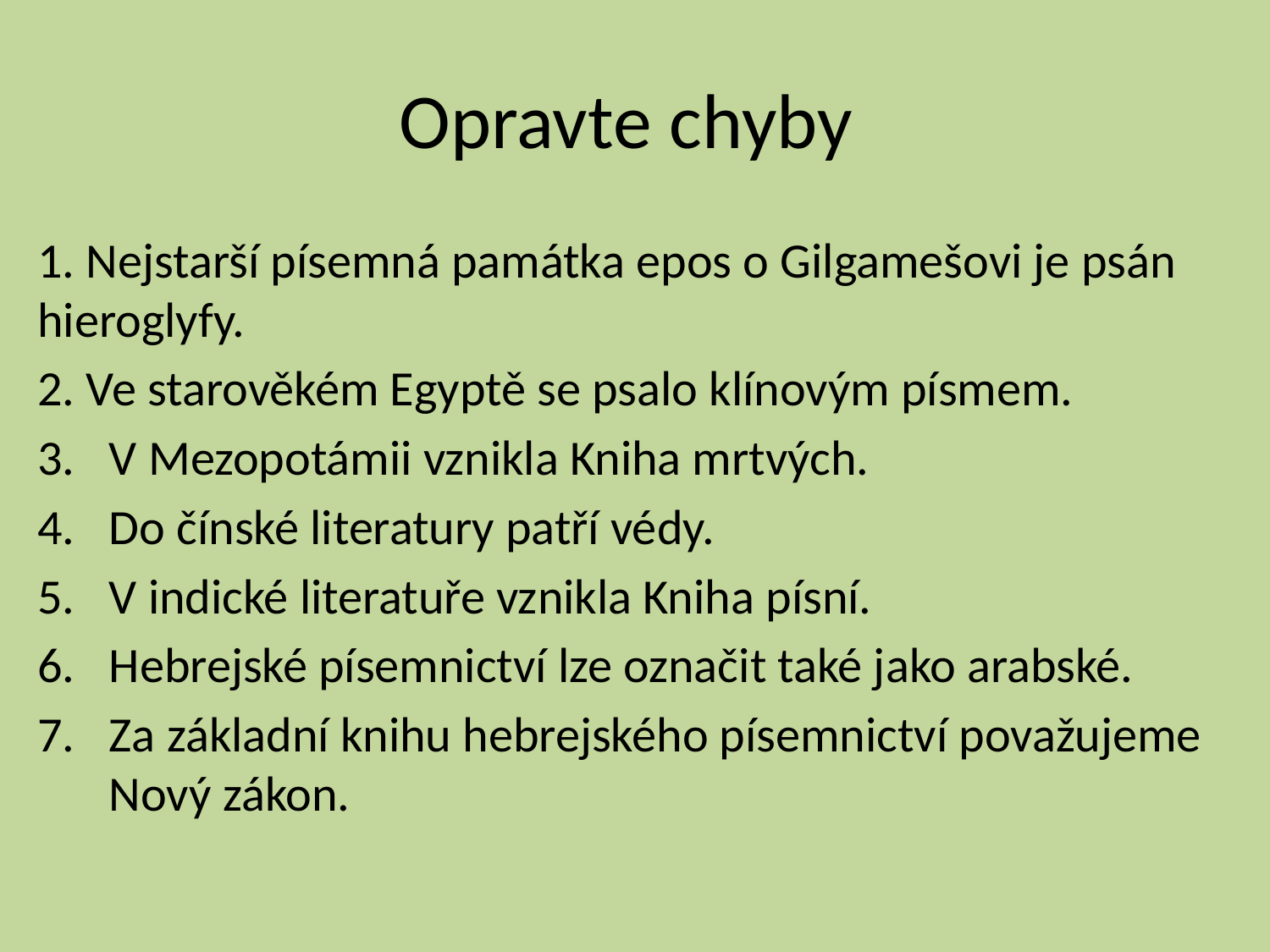

# Opravte chyby
1. Nejstarší písemná památka epos o Gilgamešovi je psán      hieroglyfy.
2. Ve starověkém Egyptě se psalo klínovým písmem.
V Mezopotámii vznikla Kniha mrtvých.
Do čínské literatury patří védy.
V indické literatuře vznikla Kniha písní.
Hebrejské písemnictví lze označit také jako arabské.
Za základní knihu hebrejského písemnictví považujeme Nový zákon.